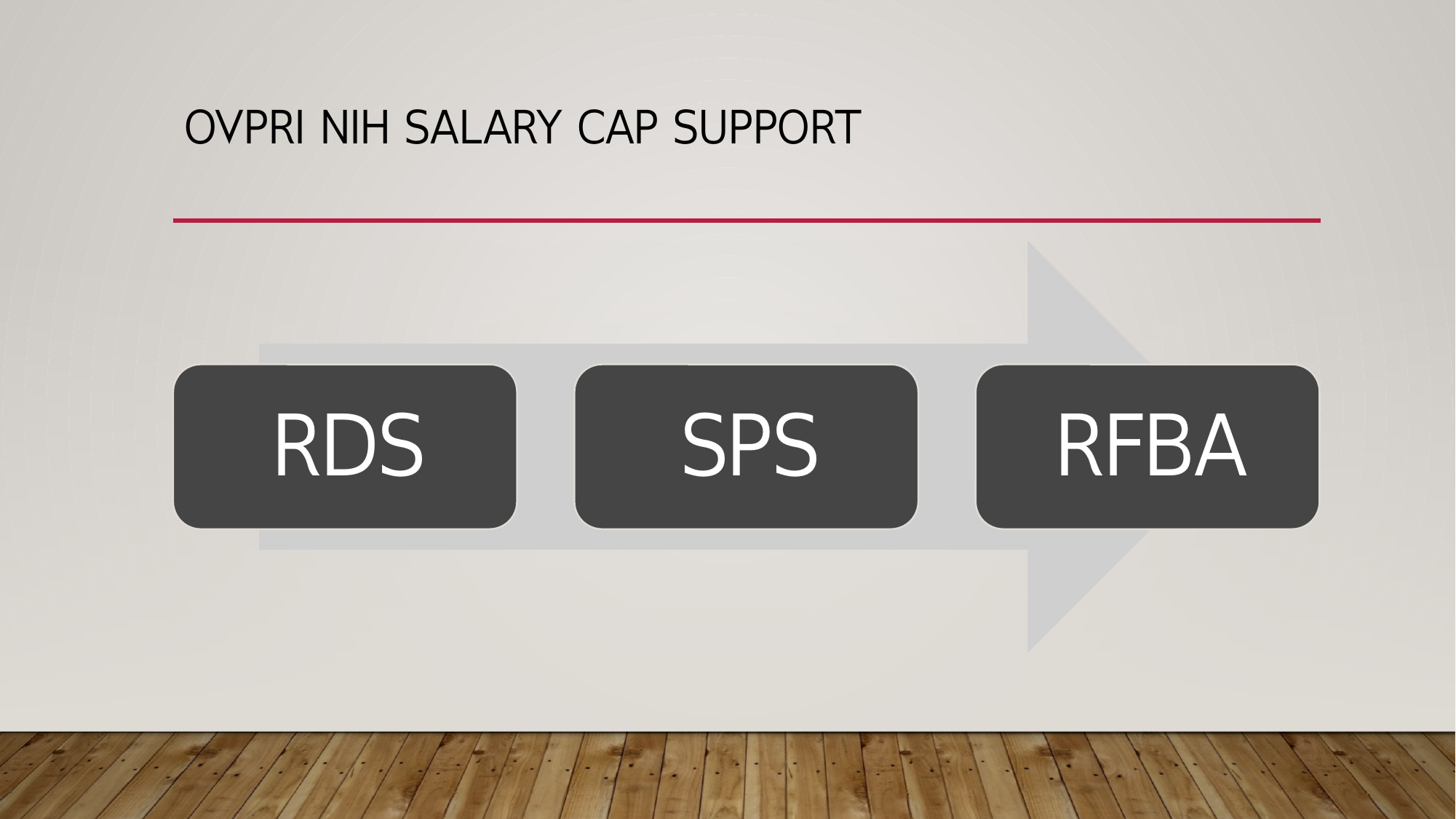

# Ovpri nih salary cap support
RDS
SPS
RFBA